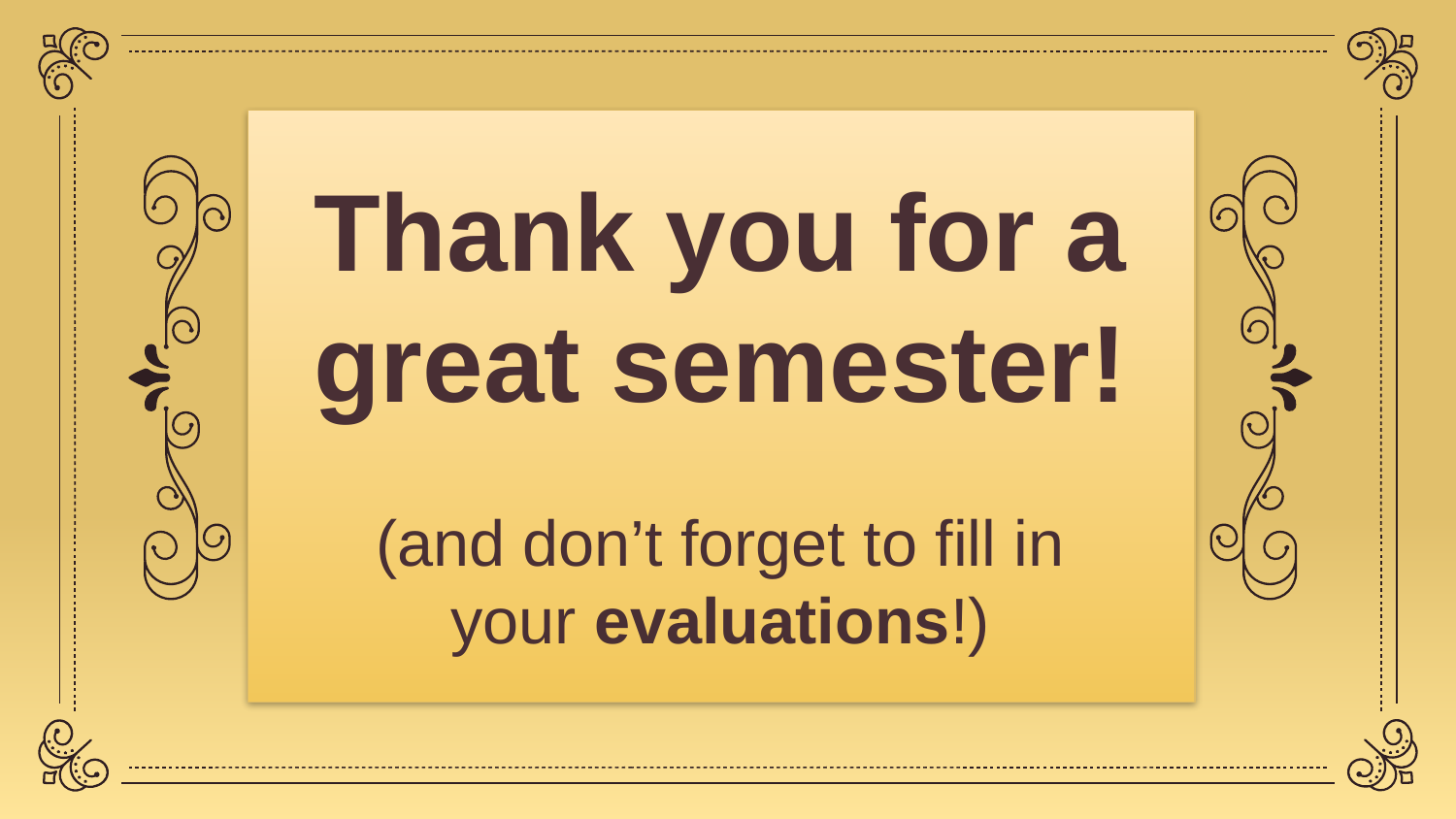

Thank you for a great semester!

(and don’t forget to fill in your evaluations!)